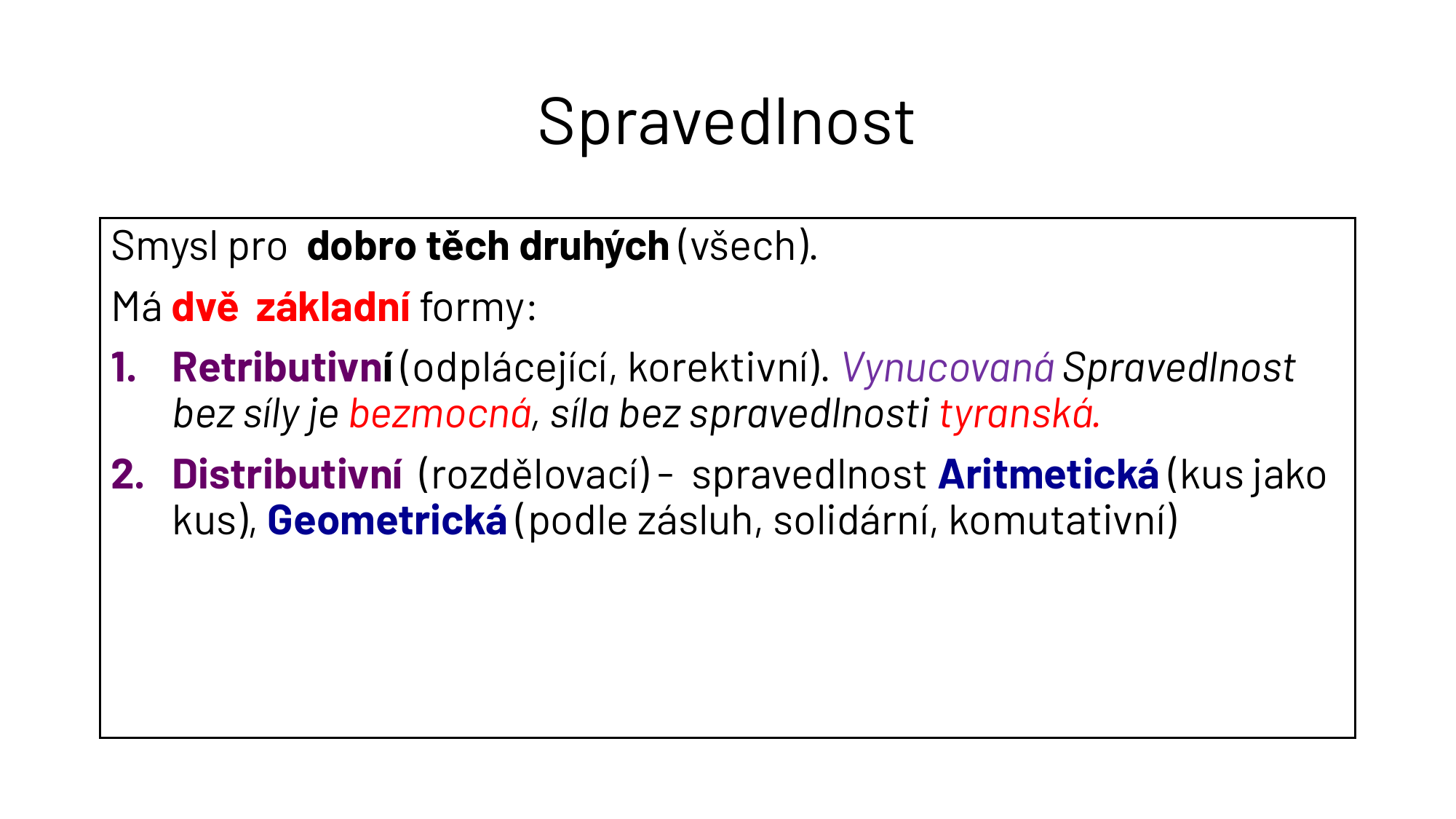

# Spravedlnost
Smysl pro  dobro těch druhých (všech).
Má dvě  základní formy:
Retributivní (odplácející, korektivní). Vynucovaná Spravedlnost bez síly je bezmocná, síla bez spravedlnosti tyranská.
Distributivní  (rozdělovací) -  spravedlnost Aritmetická (kus jako kus), Geometrická (podle zásluh, solidární, komutativní)